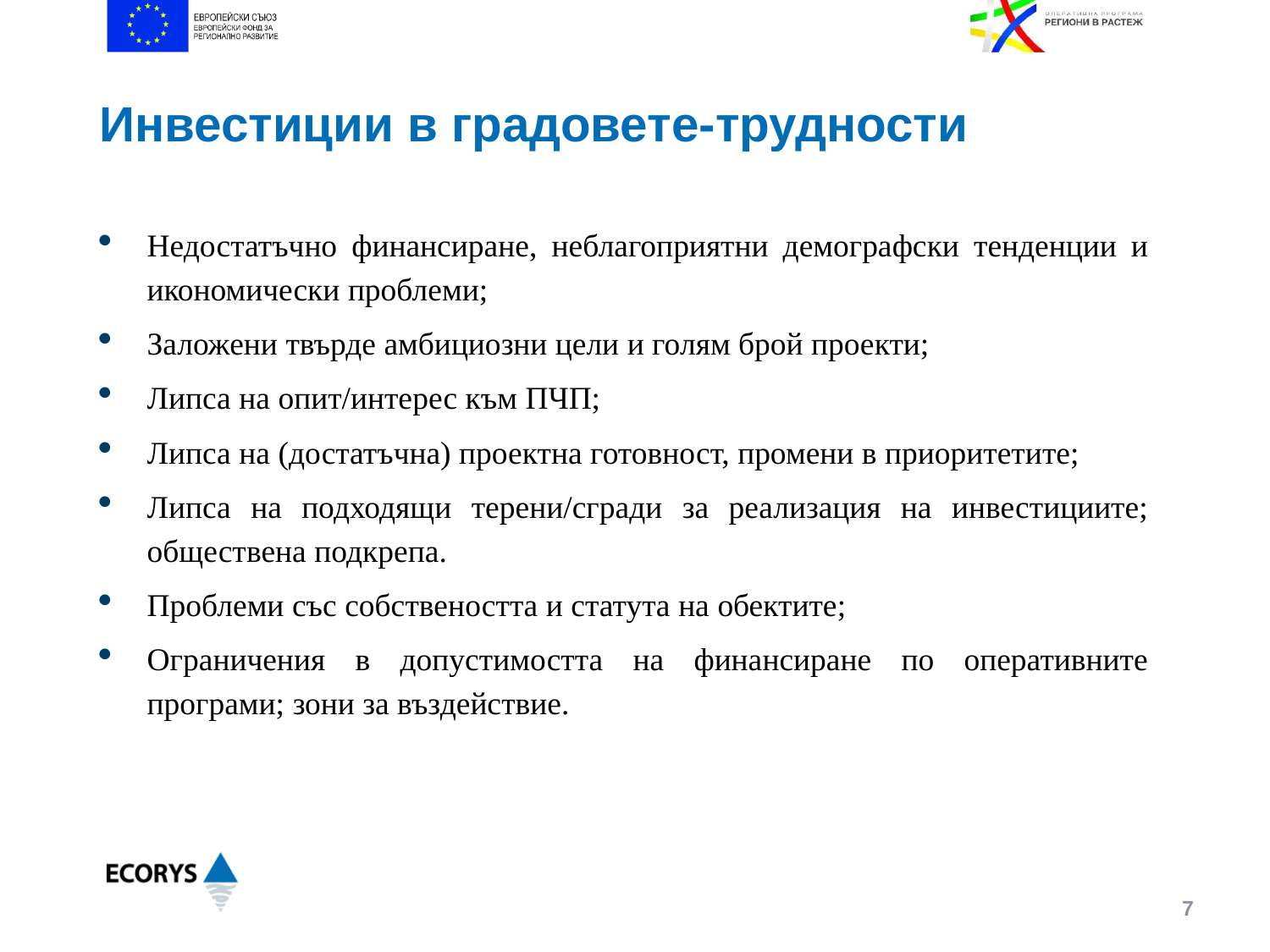

# Инвестиции в градовете-трудности
Недостатъчно финансиране, неблагоприятни демографски тенденции и икономически проблеми;
Заложени твърде амбициозни цели и голям брой проекти;
Липса на опит/интерес към ПЧП;
Липса на (достатъчна) проектна готовност, промени в приоритетите;
Липса на подходящи терени/сгради за реализация на инвестициите; обществена подкрепа.
Проблеми със собствеността и статута на обектите;
Ограничения в допустимостта на финансиране по оперативните програми; зони за въздействие.

7